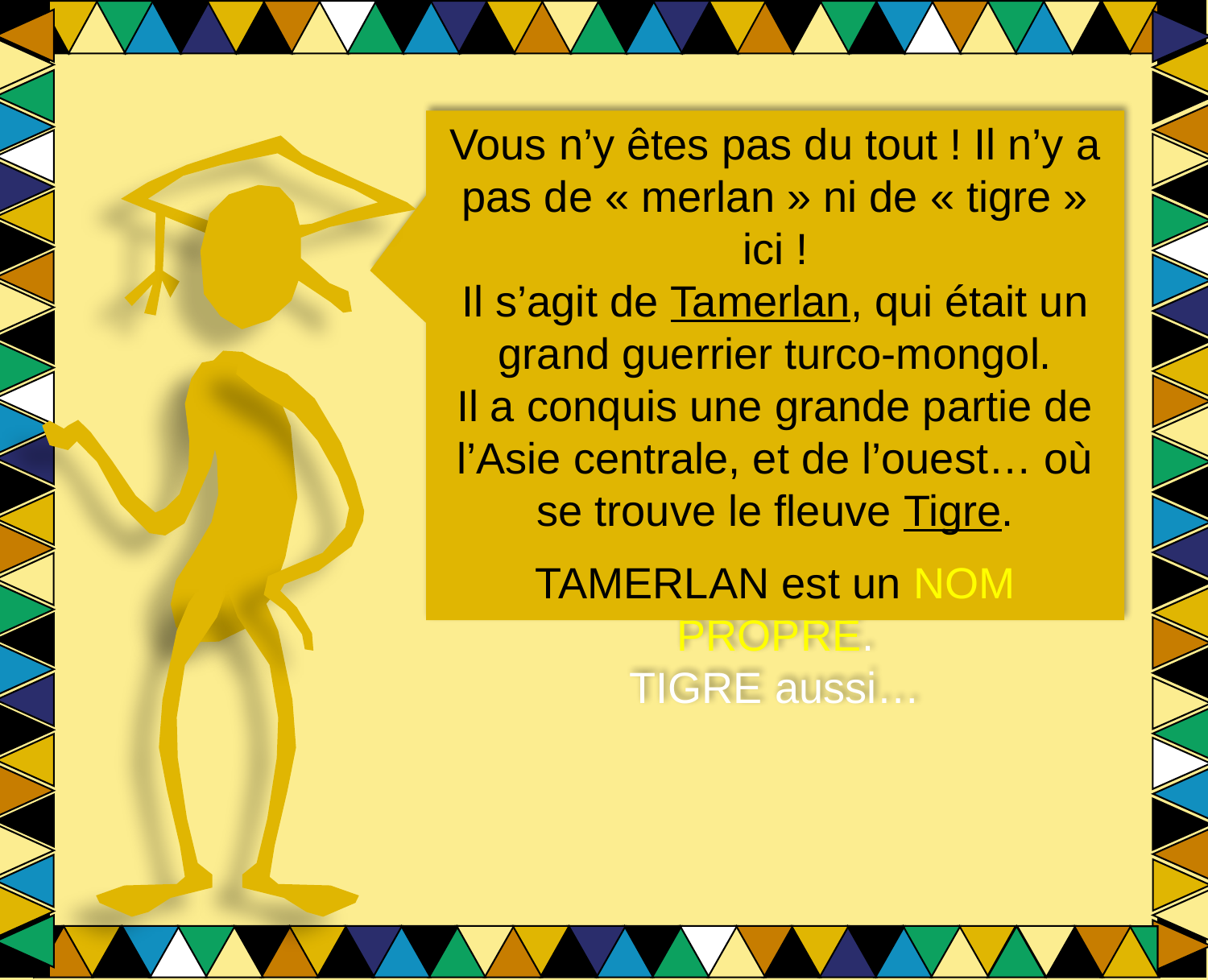

Vous n’y êtes pas du tout ! Il n’y a pas de « merlan » ni de « tigre » ici !
Il s’agit de Tamerlan, qui était un grand guerrier turco-mongol.
Il a conquis une grande partie de l’Asie centrale, et de l’ouest… où se trouve le fleuve Tigre.
TAMERLAN est un NOM PROPRE.
TIGRE aussi…